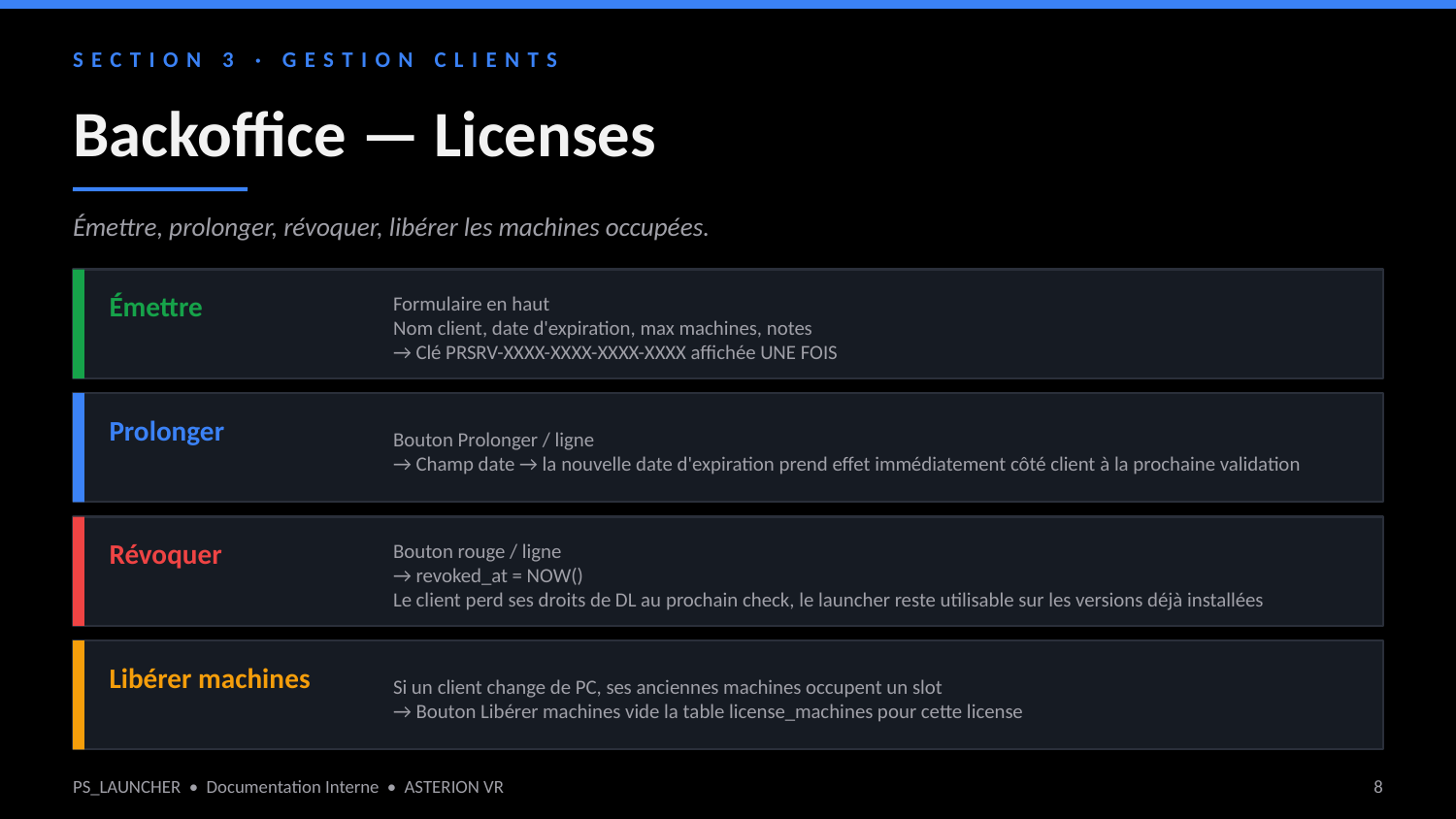

SECTION 3 · GESTION CLIENTS
Backoffice — Licenses

Émettre, prolonger, révoquer, libérer les machines occupées.

Formulaire en haut
Nom client, date d'expiration, max machines, notes
→ Clé PRSRV-XXXX-XXXX-XXXX-XXXX affichée UNE FOIS
Émettre

Bouton Prolonger / ligne
→ Champ date → la nouvelle date d'expiration prend effet immédiatement côté client à la prochaine validation
Prolonger

Bouton rouge / ligne
→ revoked_at = NOW()
Le client perd ses droits de DL au prochain check, le launcher reste utilisable sur les versions déjà installées
Révoquer

Si un client change de PC, ses anciennes machines occupent un slot
→ Bouton Libérer machines vide la table license_machines pour cette license
Libérer machines
PS_LAUNCHER  •  Documentation Interne  •  ASTERION VR
8